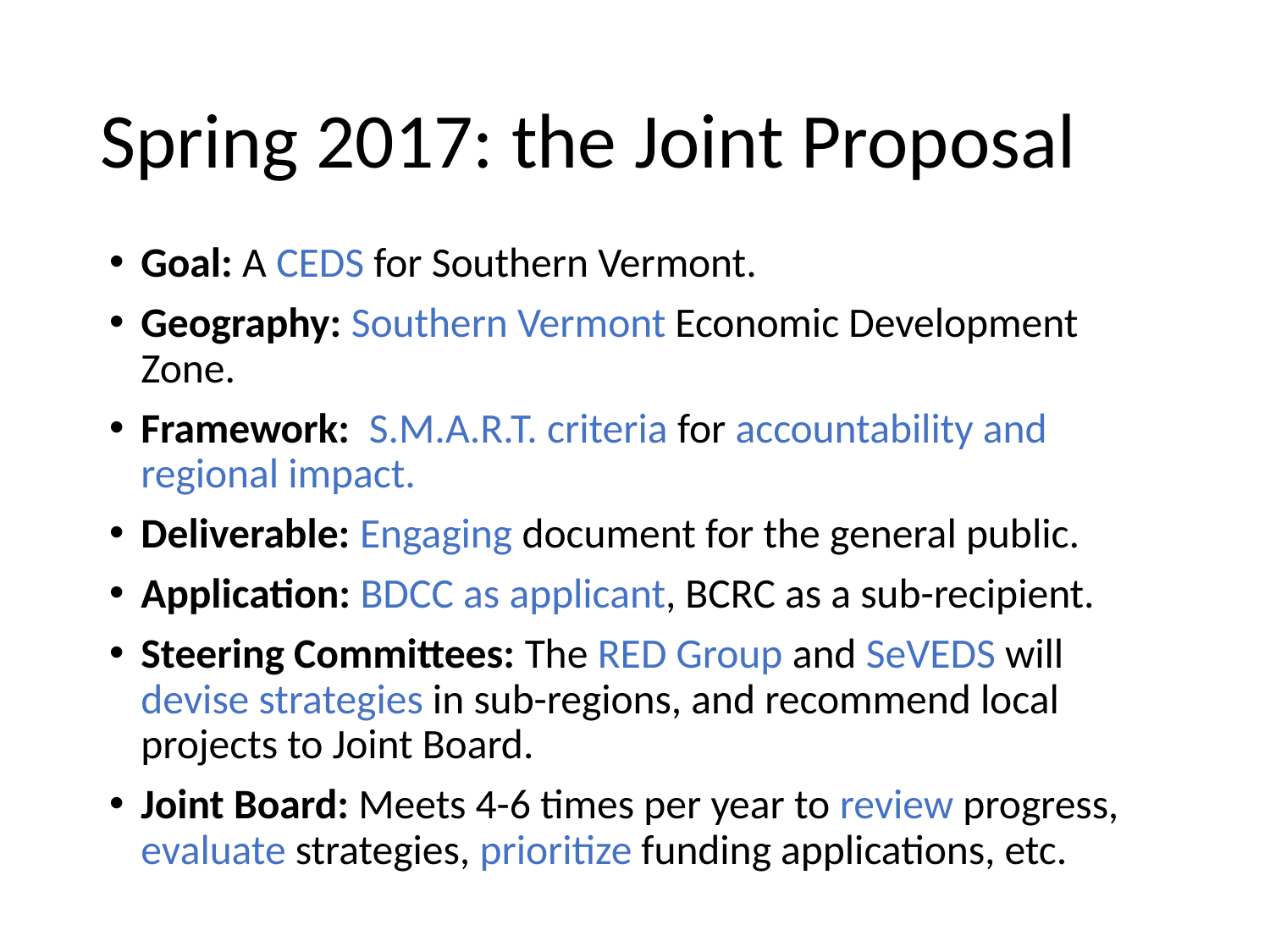

# Spring 2017: the Joint Proposal
Goal: A CEDS for Southern Vermont.
Geography: Southern Vermont Economic Development Zone.
Framework:  S.M.A.R.T. criteria for accountability and regional impact.
Deliverable: Engaging document for the general public.
Application: BDCC as applicant, BCRC as a sub-recipient.
Steering Committees: The RED Group and SeVEDS will devise strategies in sub-regions, and recommend local projects to Joint Board.
Joint Board: Meets 4-6 times per year to review progress, evaluate strategies, prioritize funding applications, etc.